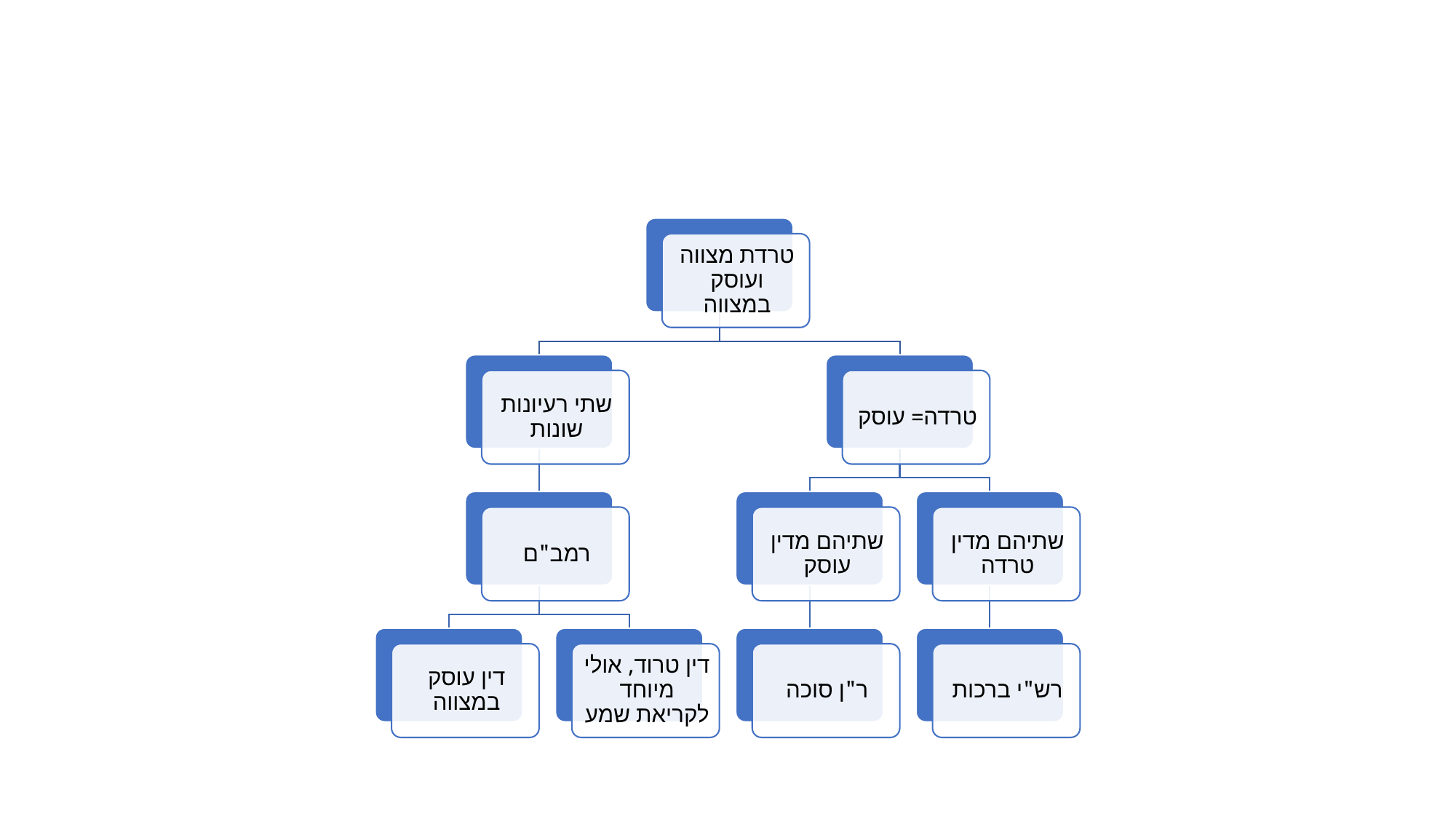

#
טרדת מצווה ועוסק במצווה
טרדה= עוסק
שתיהם מדין טרדה
רש"י ברכות
שתיהם מדין עוסק
ר"ן סוכה
שתי רעיונות שונות
רמב"ם
דין טרוד, אולי מיוחד לקריאת שמע
דין עוסק במצווה